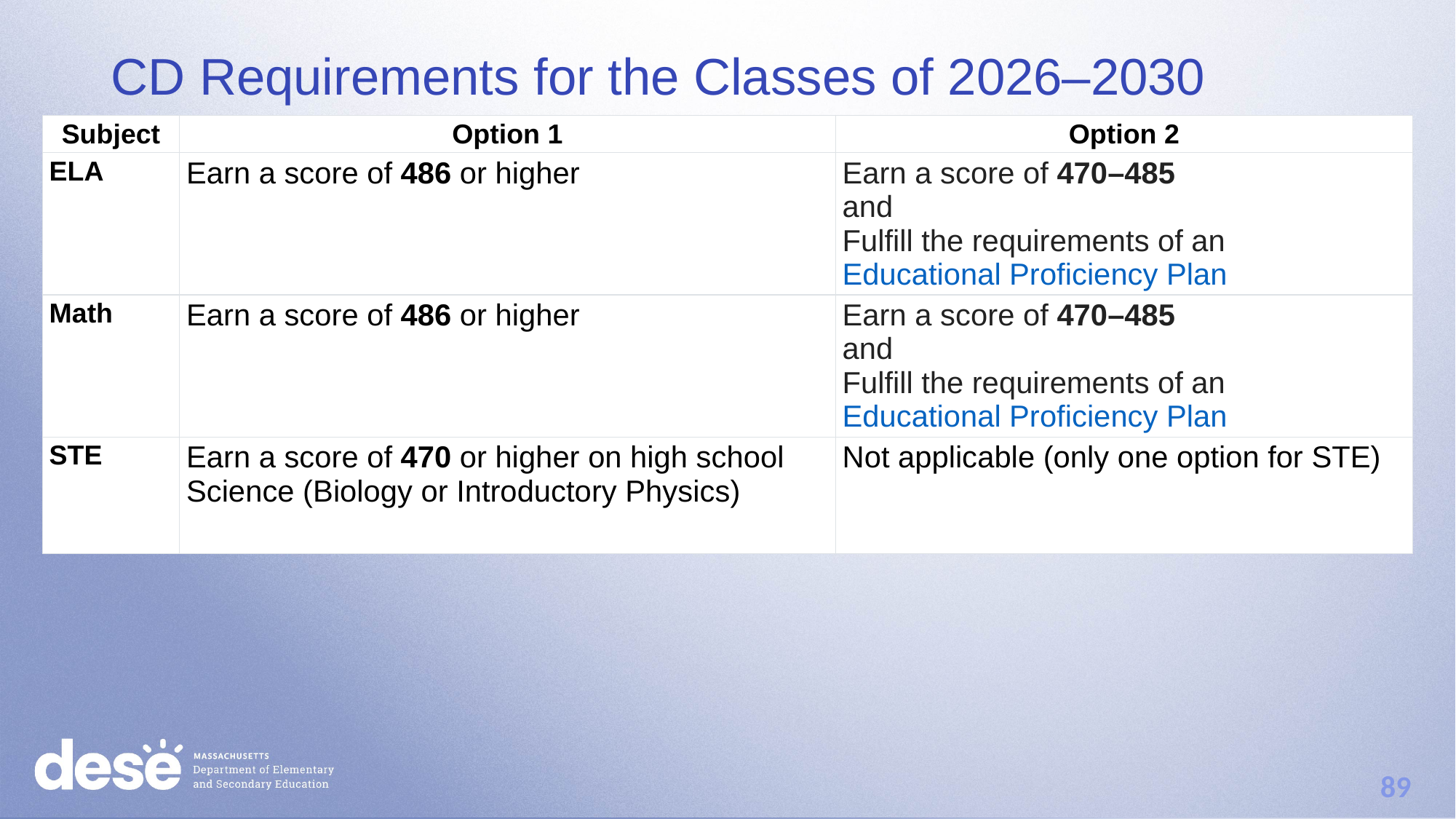

# CD Requirements for the Classes of 2026–2030
| Subject | Option 1 | Option 2 |
| --- | --- | --- |
| ELA | Earn a score of 486 or higher | Earn a score of 470–485 and Fulfill the requirements of an Educational Proficiency Plan |
| Math | Earn a score of 486 or higher | Earn a score of 470–485 and Fulfill the requirements of an Educational Proficiency Plan |
| STE | Earn a score of 470 or higher on high school Science (Biology or Introductory Physics) | Not applicable (only one option for STE) |